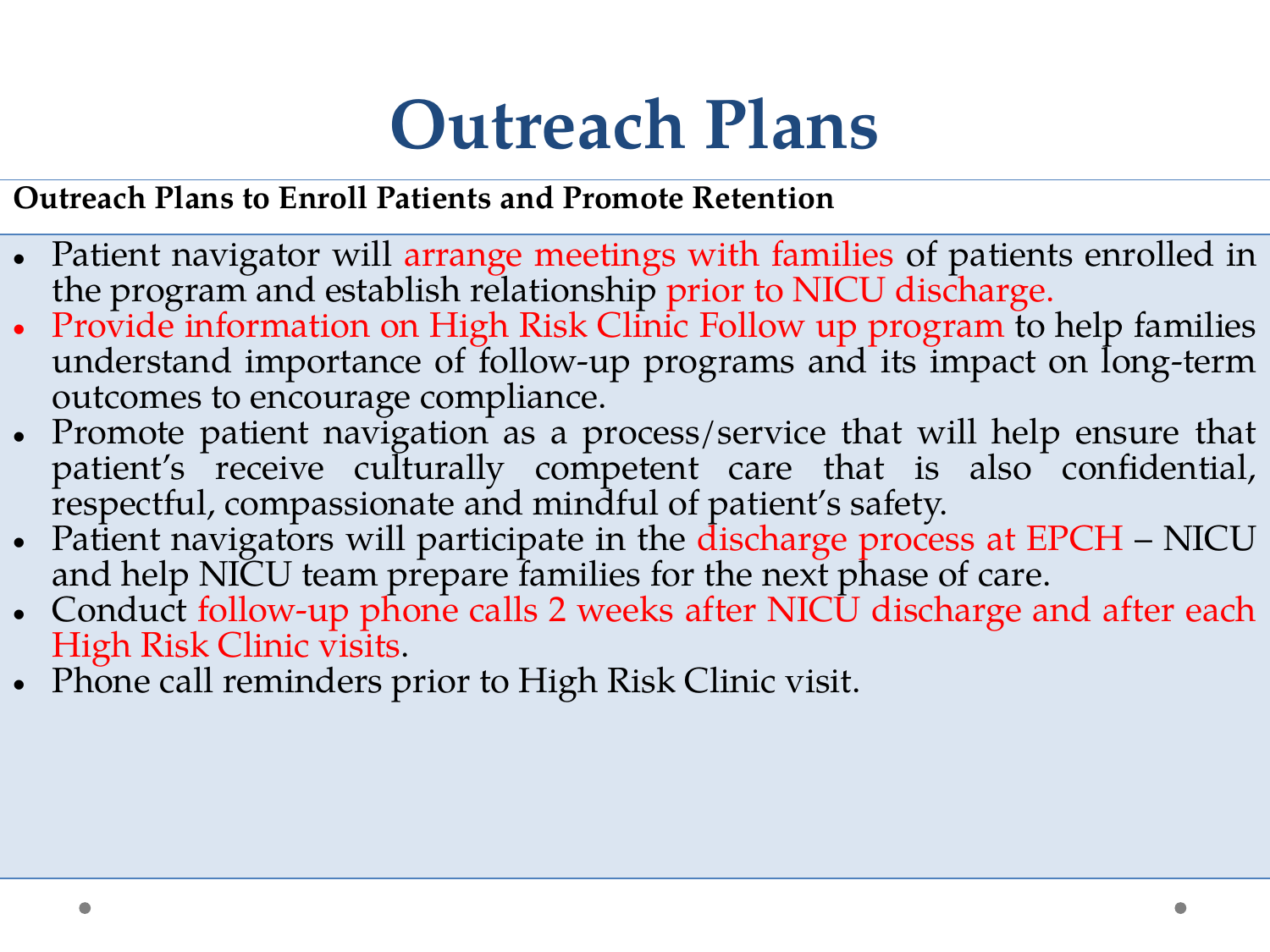

# Outreach Plans
| Outreach Plans to Enroll Patients and Promote Retention |
| --- |
| Patient navigator will arrange meetings with families of patients enrolled in the program and establish relationship prior to NICU discharge. Provide information on High Risk Clinic Follow up program to help families understand importance of follow-up programs and its impact on long-term outcomes to encourage compliance. Promote patient navigation as a process/service that will help ensure that patient’s receive culturally competent care that is also confidential, respectful, compassionate and mindful of patient’s safety. Patient navigators will participate in the discharge process at EPCH – NICU and help NICU team prepare families for the next phase of care. Conduct follow-up phone calls 2 weeks after NICU discharge and after each High Risk Clinic visits. Phone call reminders prior to High Risk Clinic visit. |